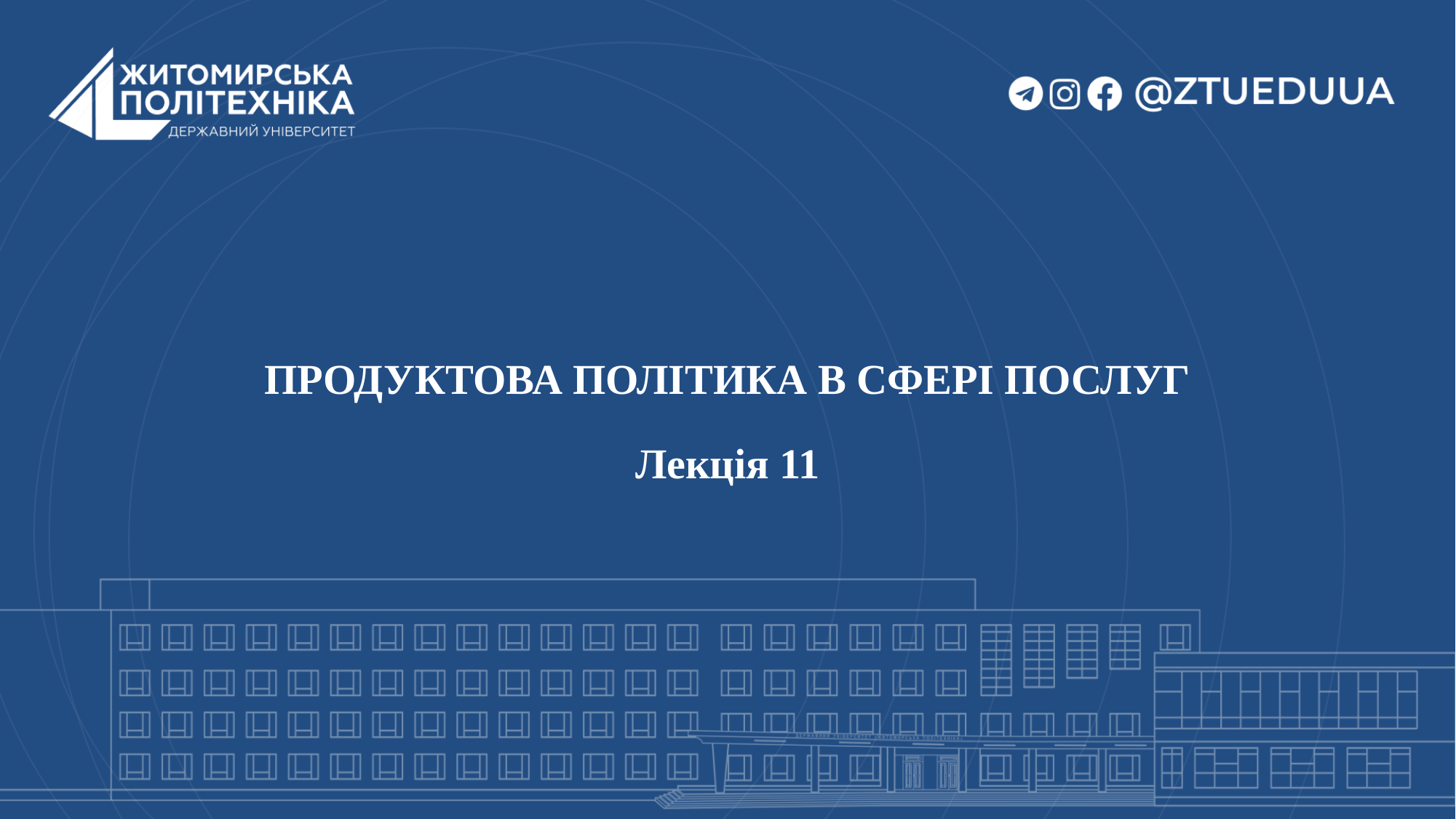

# ПРОДУКТОВА ПОЛІТИКА В СФЕРІ ПОСЛУГ Лекція 11